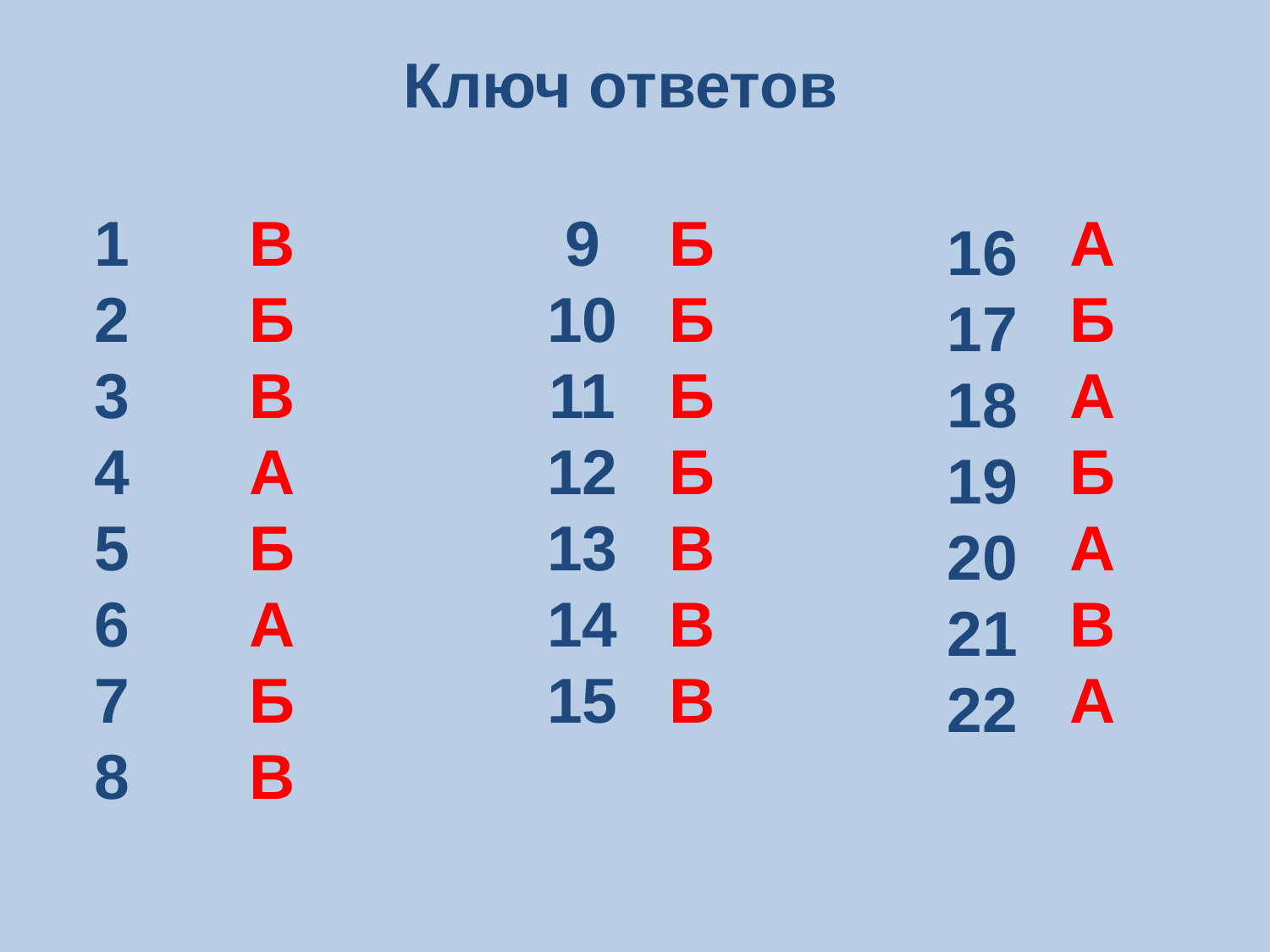

Ключ ответов
1
2
3
4
5
6
7
8
В
Б
В
А
Б
А
Б
В
9
10
11
12
13
14
15
Б
Б
Б
Б
В
В
В

А
Б
А
Б
А
В
А

16
17
18
19
20
21
22